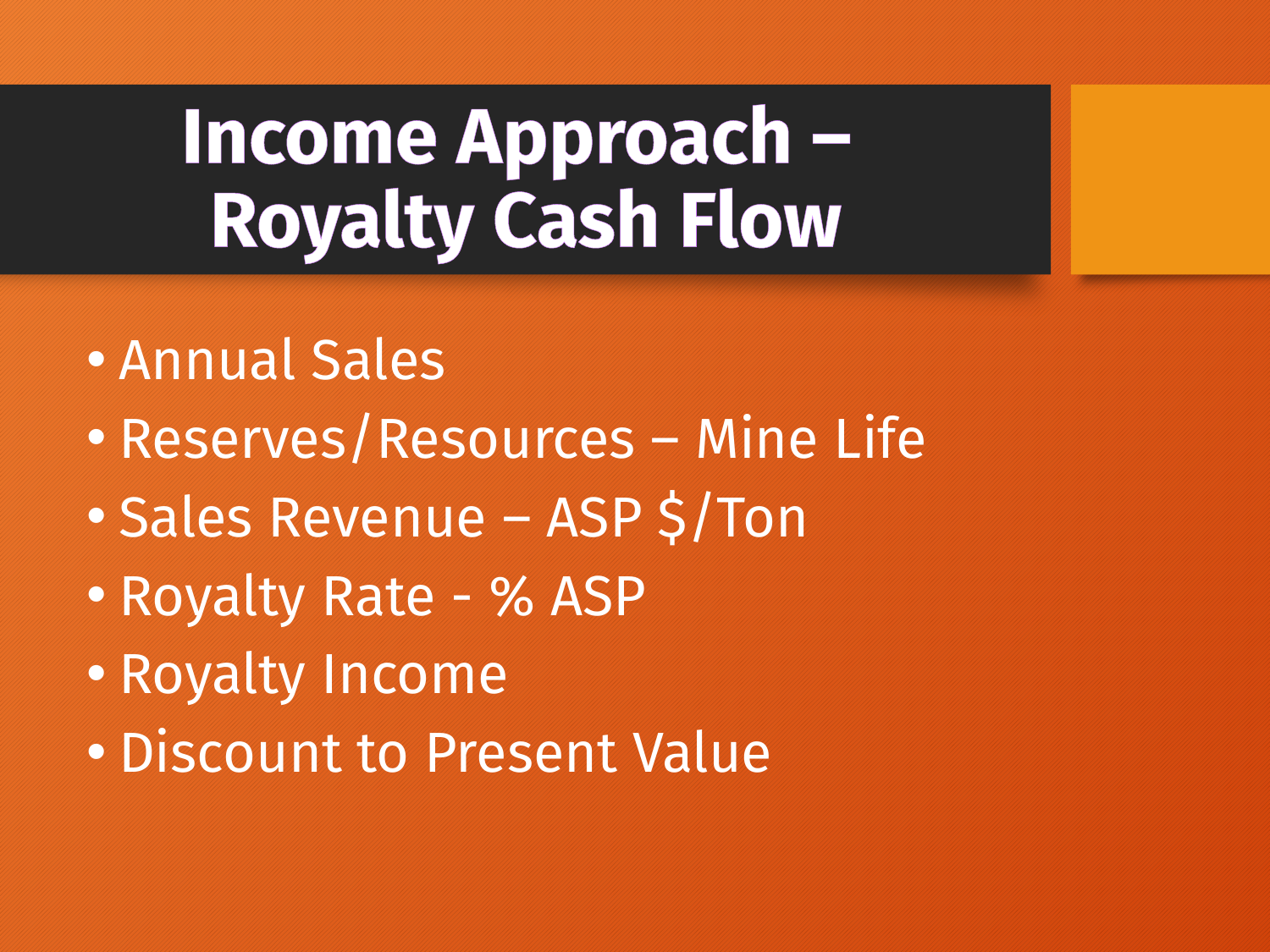

# Income Approach – Royalty Cash Flow
Annual Sales
Reserves/Resources – Mine Life
Sales Revenue – ASP $/Ton
Royalty Rate - % ASP
Royalty Income
Discount to Present Value